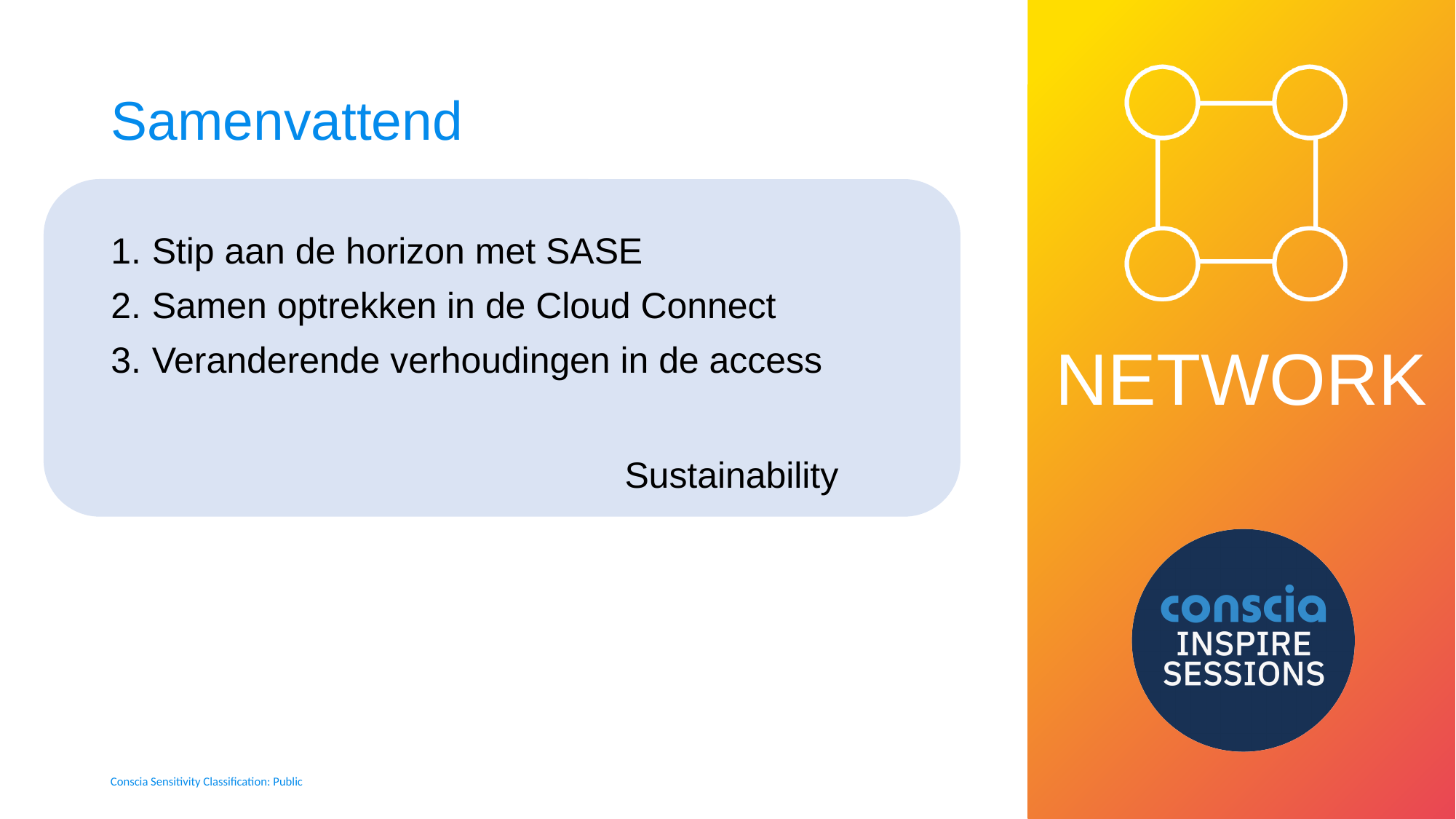

# Samenvattend

Stip aan de horizon met SASE
Samen optrekken in de Cloud Connect
Veranderende verhoudingen in de access

Sustainability